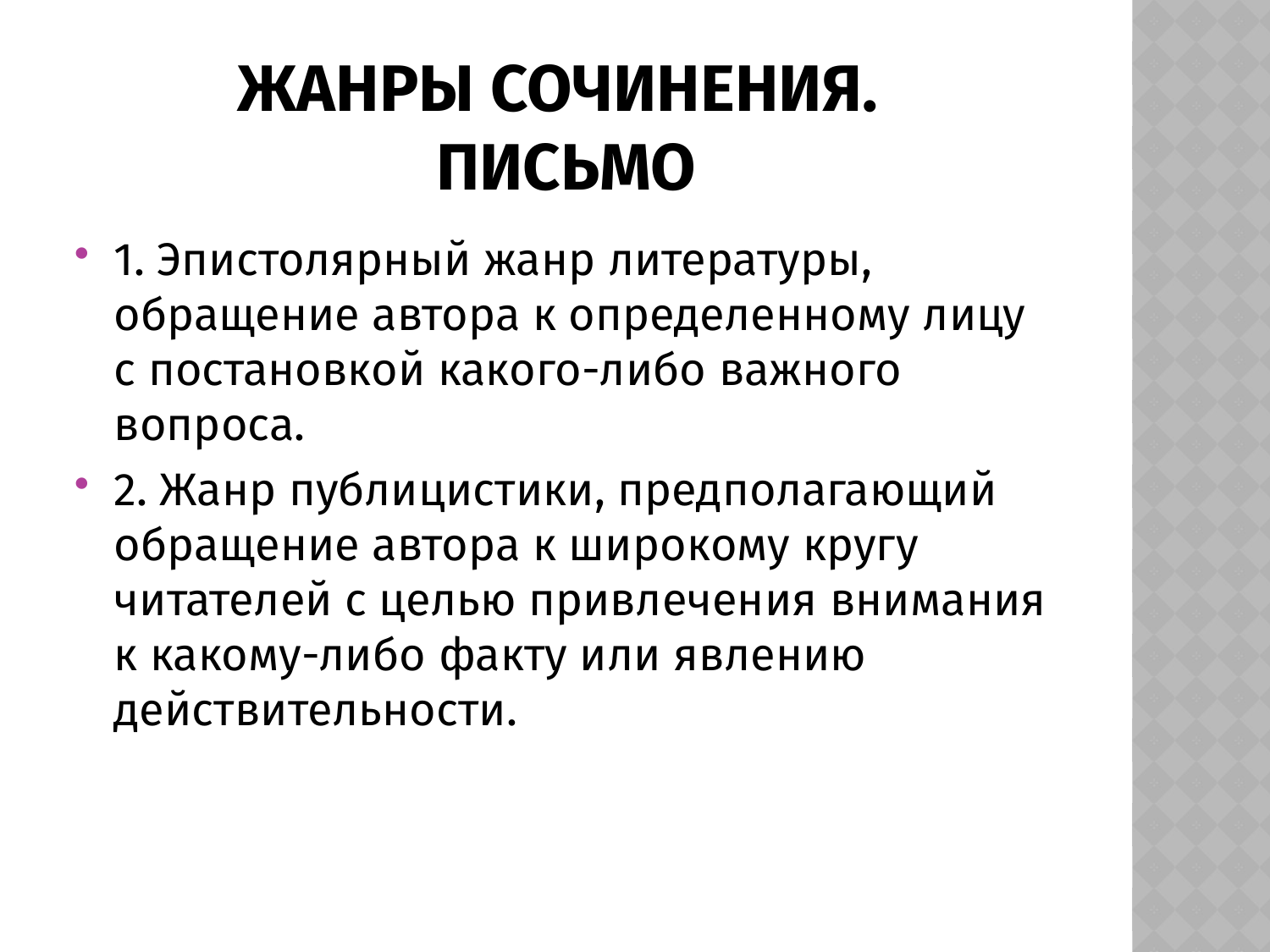

# Жанры сочинения. письмо
1. Эпистолярный жанр литературы, обращение автора к определенному лицу с постановкой какого-либо важного вопроса.
2. Жанр публицистики, предполагающий обращение автора к широкому кругу читателей с целью привлечения внимания к какому-либо факту или явлению действительности.